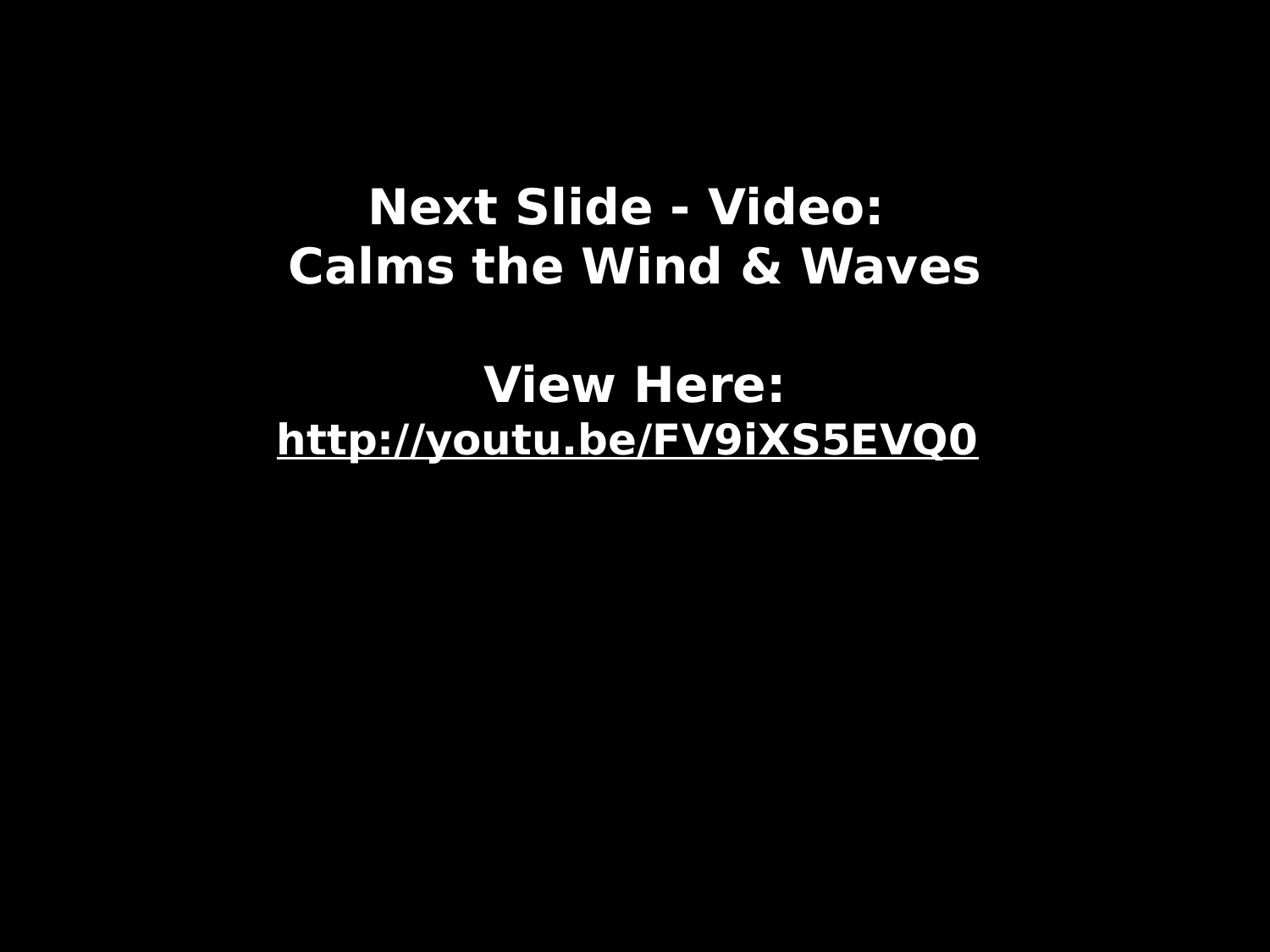

Next Slide - Video:
Calms the Wind & Waves

View Here:
http://youtu.be/FV9iXS5EVQ0